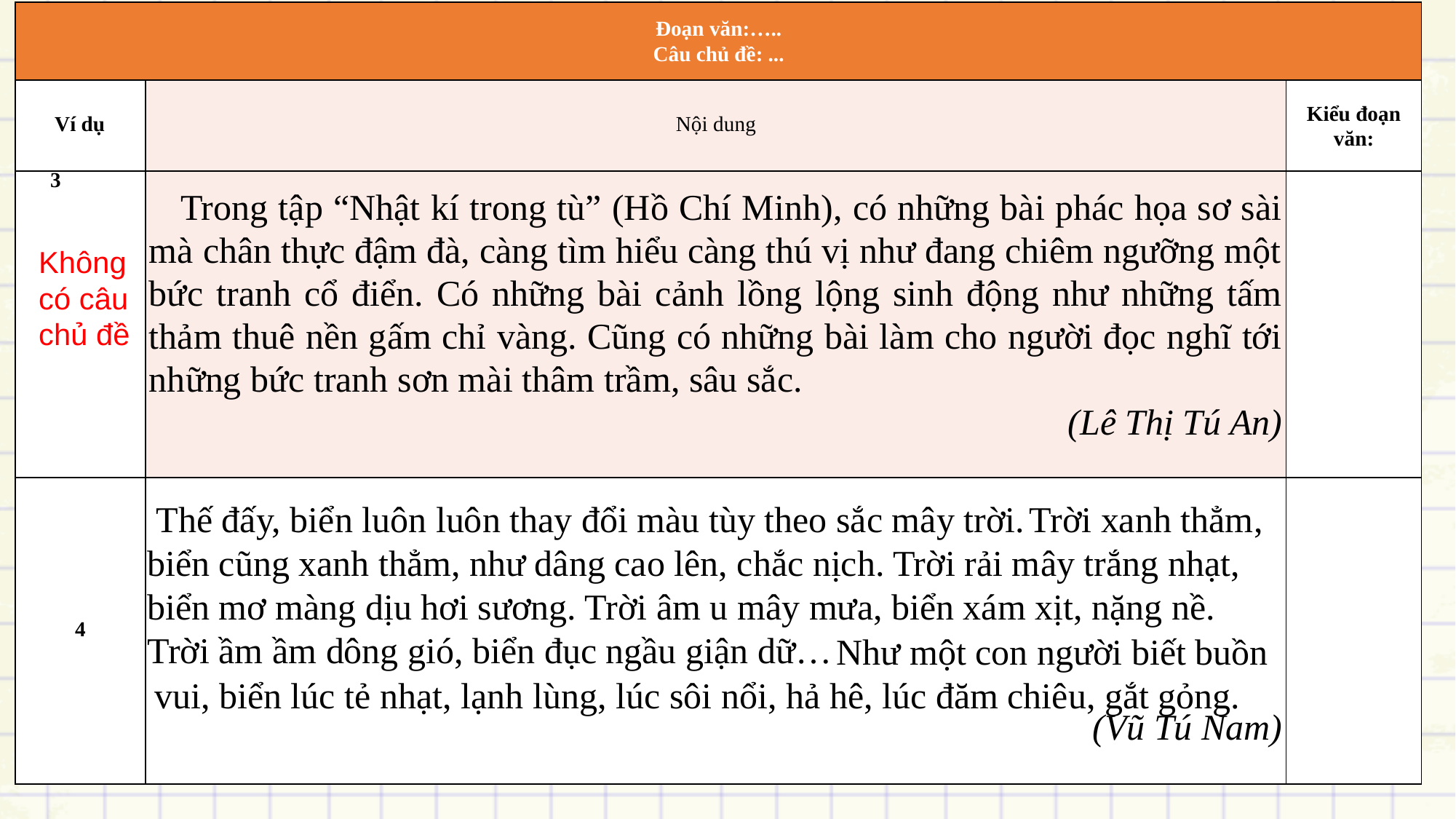

| Đoạn văn:….. Câu chủ đề: ... |  |  |
| --- | --- | --- |
| Ví dụ | Nội dung | Kiểu đoạn văn: |
| 3 | Trong tập “Nhật kí trong tù” (Hồ Chí Minh), có những bài phác họa sơ sài mà chân thực đậm đà, càng tìm hiểu càng thú vị như đang chiêm ngưỡng một bức tranh cổ điển. Có những bài cảnh lồng lộng sinh động như những tấm thảm thuê nền gấm chỉ vàng. Cũng có những bài làm cho người đọc nghĩ tới những bức tranh sơn mài thâm trầm, sâu sắc. (Lê Thị Tú An) |  |
| 4 | (Vũ Tú Nam) |  |
Không có câu chủ đề
 Thế đấy, biển luôn luôn thay đổi màu tùy theo sắc mây trời.
                                                                                                 Trời xanh thẳm, biển cũng xanh thẳm, như dâng cao lên, chắc nịch. Trời rải mây trắng nhạt, biển mơ màng dịu hơi sương. Trời âm u mây mưa, biển xám xịt, nặng nề. Trời ầm ầm dông gió, biển đục ngầu giận dữ…
                                                                           Như một con người biết buồn vui, biển lúc tẻ nhạt, lạnh lùng, lúc sôi nổi, hả hê, lúc đăm chiêu, gắt gỏng.